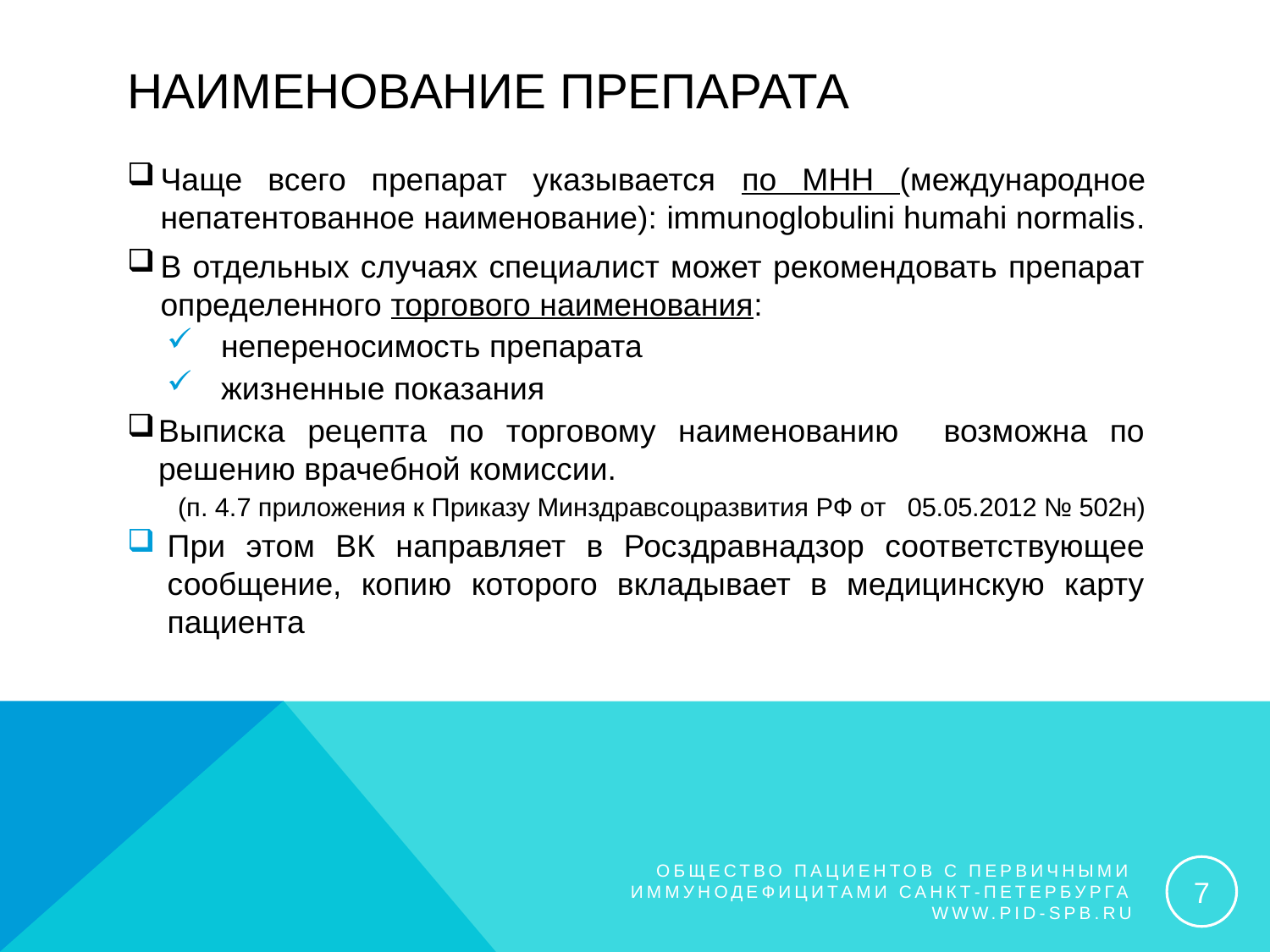

# Наименование препарата
Чаще всего препарат указывается по МНН (международное непатентованное наименование): immunoglobulini humahi normalis.
В отдельных случаях специалист может рекомендовать препарат определенного торгового наименования:
непереносимость препарата
жизненные показания
Выписка рецепта по торговому наименованию  возможна по решению врачебной комиссии.
       (п. 4.7 приложения к Приказу Минздравсоцразвития РФ от   05.05.2012 № 502н)
При этом ВК направляет в Росздравнадзор соответствующее сообщение, копию которого вкладывает в медицинскую карту пациента
7
ОБЩЕСТВО ПАЦИЕНТОВ С ПЕРВИЧНЫМИ ИММУНОДЕФИЦИТАМИ САНКТ-ПЕТЕРБУРГА
  WWW.PID-SPB.RU